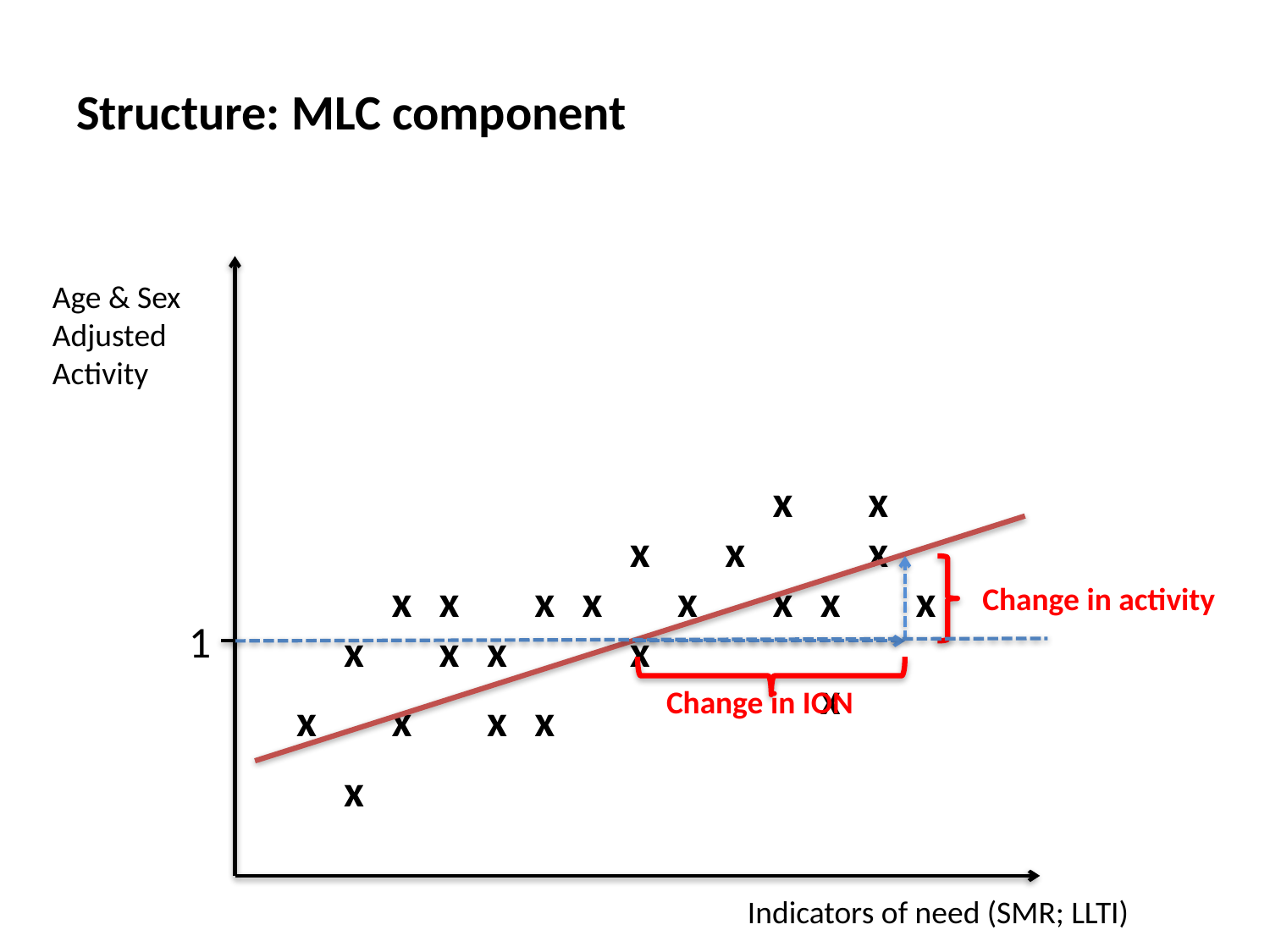

# Structure: MLC component
Age & Sex Adjusted Activity
|  |  |  |  |  |  |  |  |  |  |  | x |  | x |  |
| --- | --- | --- | --- | --- | --- | --- | --- | --- | --- | --- | --- | --- | --- | --- |
|  |  |  |  |  |  |  |  | x |  | x |  |  | x |  |
|  |  |  | x | x |  | x | x |  | x |  | x | x |  | x |
|  |  | x |  | x | x |  |  | x |  |  |  |  |  |  |
|  | x |  | x |  | x | x |  |  |  |  |  | x |  |  |
|  |  | x |  |  |  |  |  |  |  |  |  |  |  |  |

Change in activity
1
Change in ION
Indicators of need (SMR; LLTI)